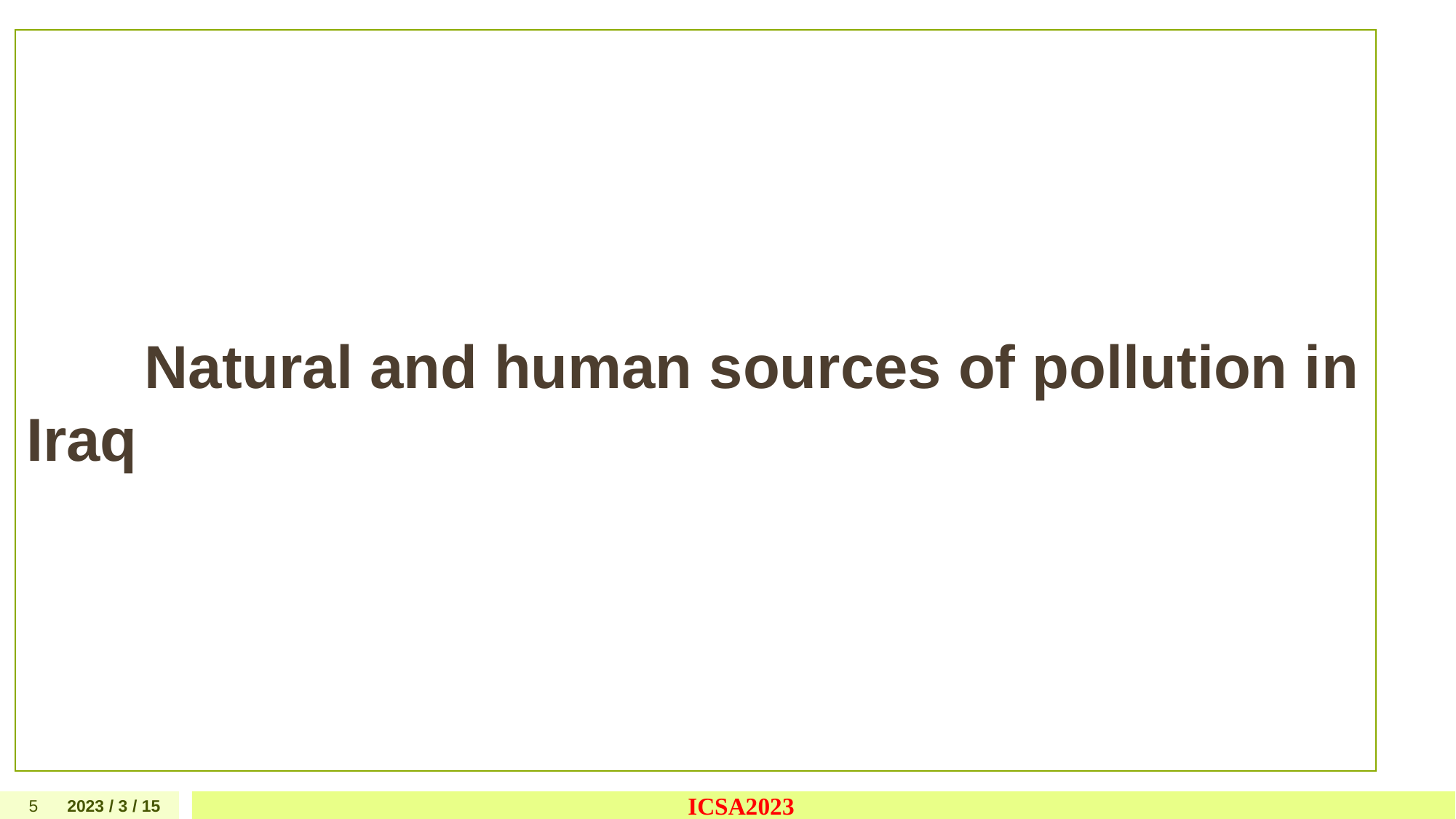

Natural and human sources of pollution in Iraq
5
2023 / 3 / 15
ICSA2023